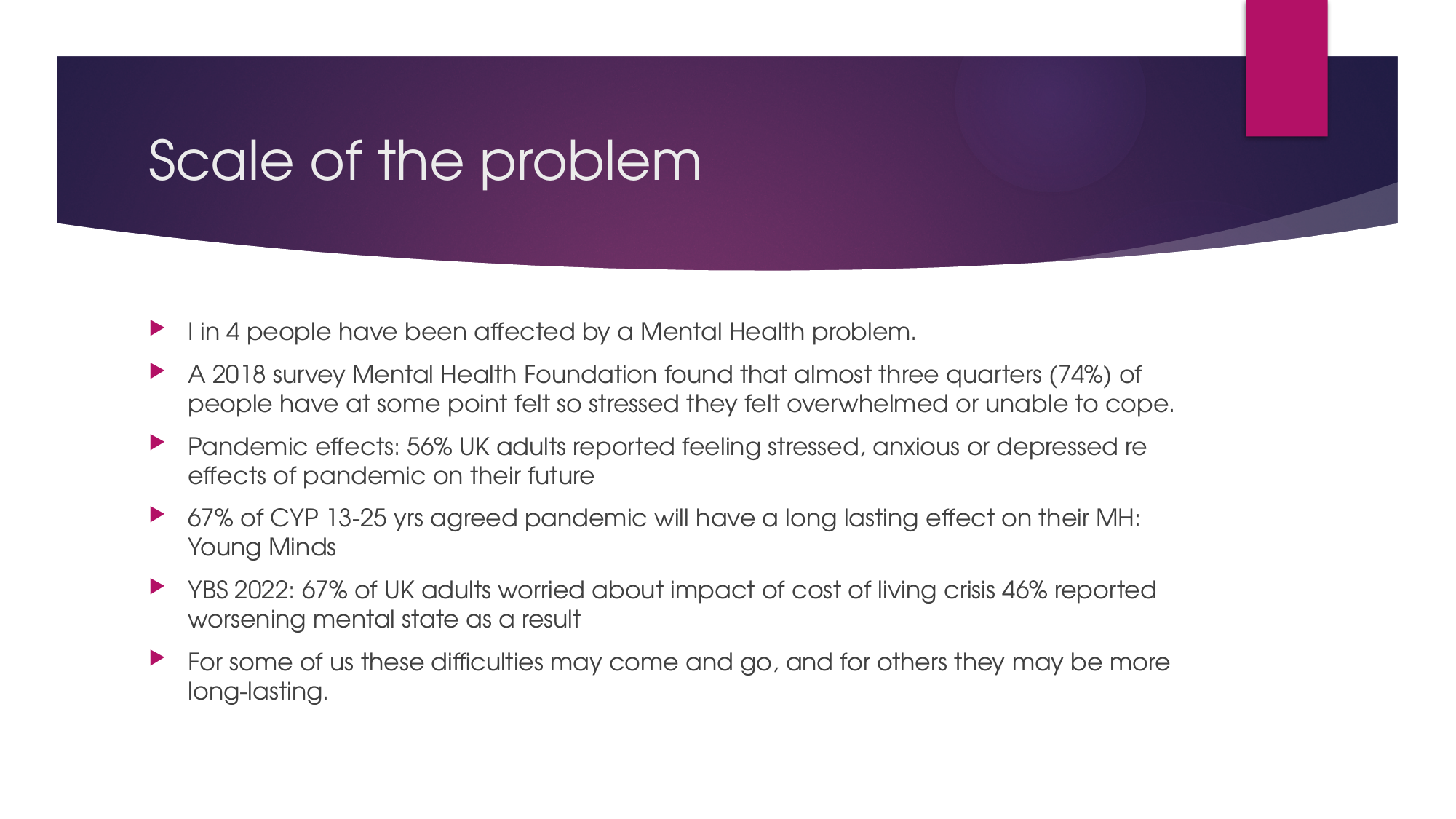

# Scale of the problem
I in 4 people have been affected by a Mental Health problem.
A 2018 survey Mental Health Foundation found that almost three quarters (74%) of people have at some point felt so stressed they felt overwhelmed or unable to cope.
Pandemic effects: 56% UK adults reported feeling stressed, anxious or depressed re effects of pandemic on their future
67% of CYP 13-25 yrs agreed pandemic will have a long lasting effect on their MH:  Young Minds
YBS 2022: 67% of UK adults worried about impact of cost of living crisis 46% reported worsening mental state as a result
For some of us these difficulties may come and go, and for others they may be more long-lasting.